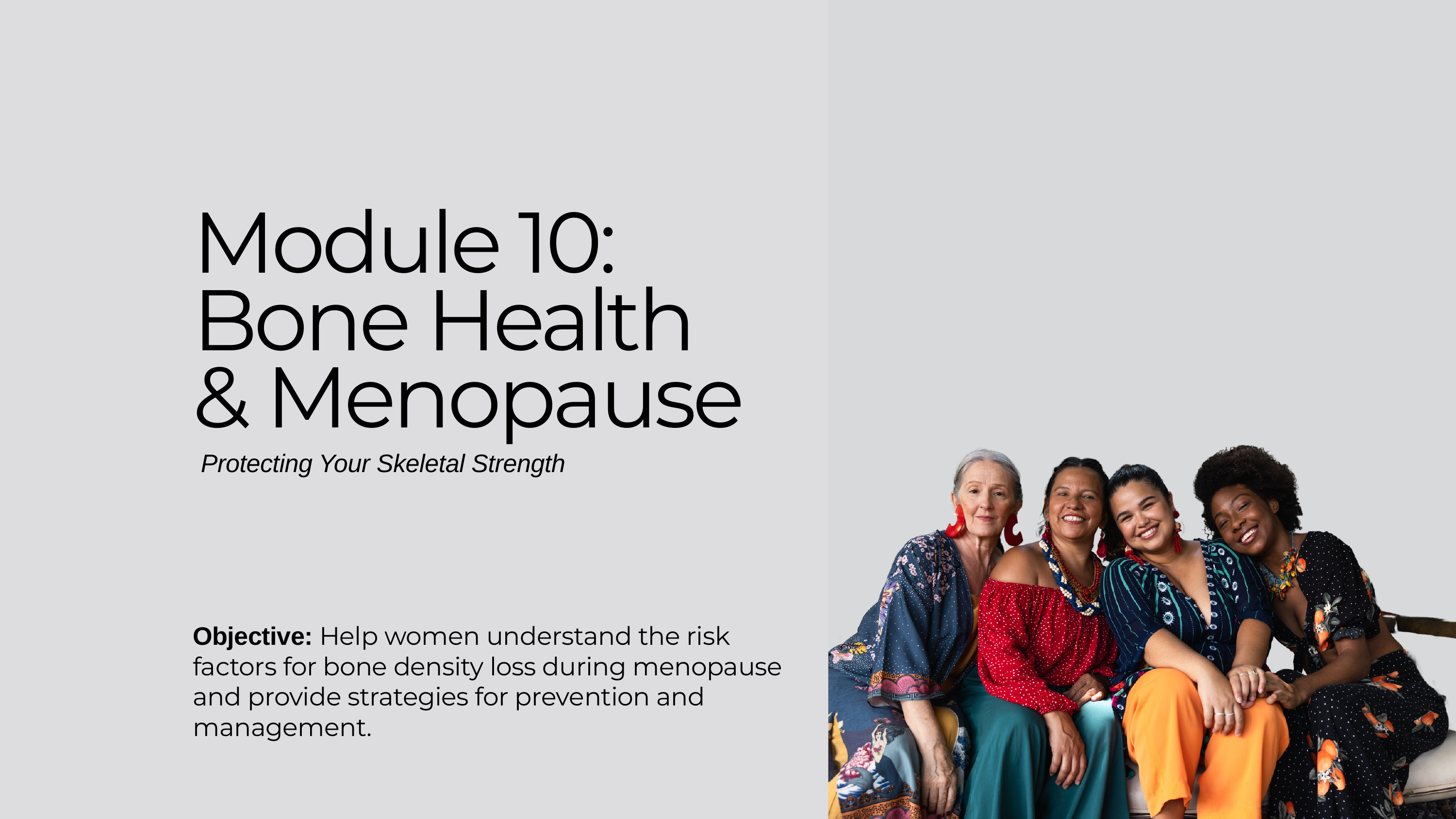

Module 10: Bone Health
& Menopause

Protecting Your Skeletal Strength
Objective: Help women understand the risk factors for bone density loss during menopause and provide strategies for prevention and management.